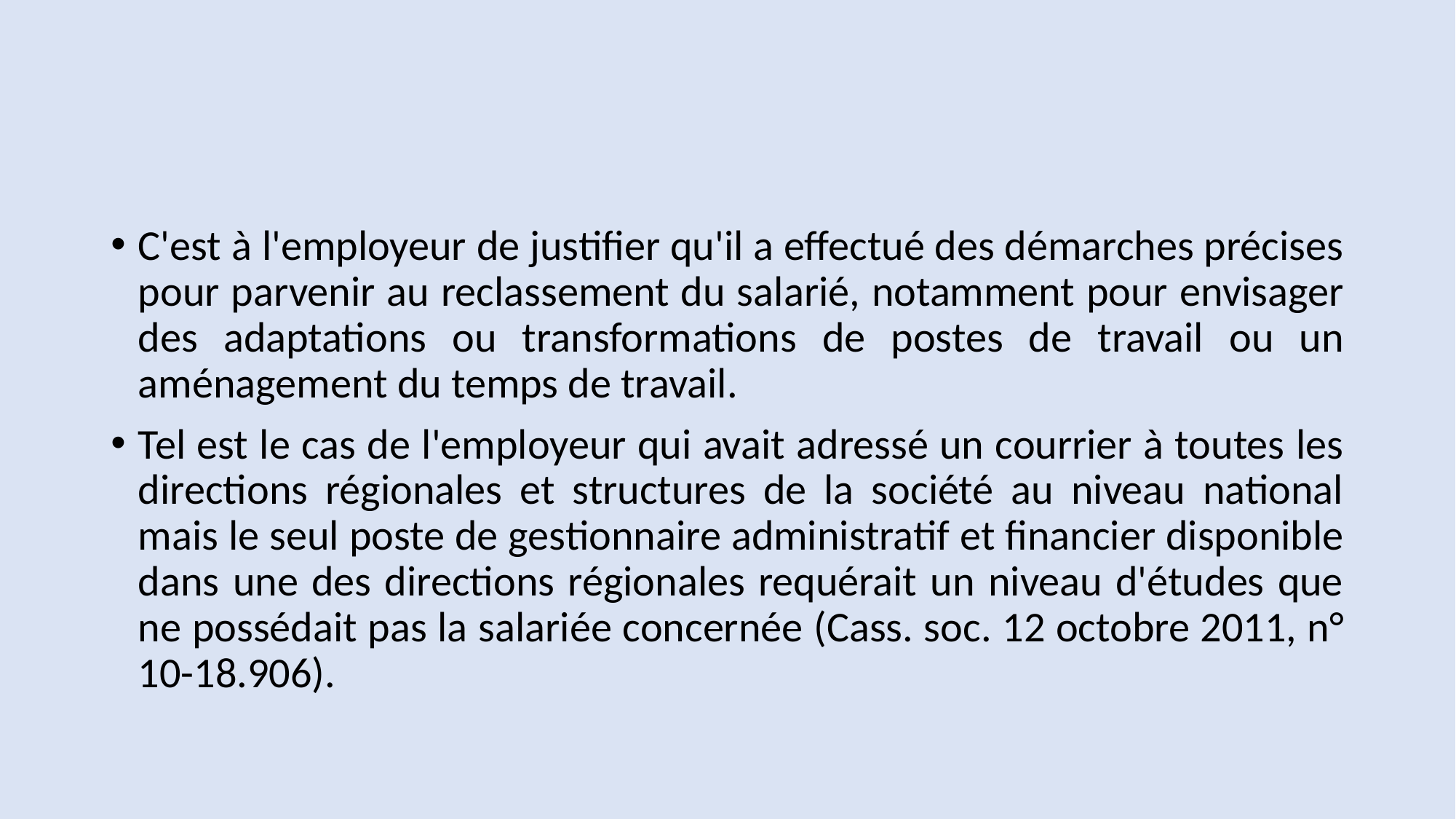

#
C'est à l'employeur de justifier qu'il a effectué des démarches précises pour parvenir au reclassement du salarié, notamment pour envisager des adaptations ou transformations de postes de travail ou un aménagement du temps de travail.
Tel est le cas de l'employeur qui avait adressé un courrier à toutes les directions régionales et structures de la société au niveau national mais le seul poste de gestionnaire administratif et financier disponible dans une des directions régionales requérait un niveau d'études que ne possédait pas la salariée concernée (Cass. soc. 12 octobre 2011, n° 10-18.906).